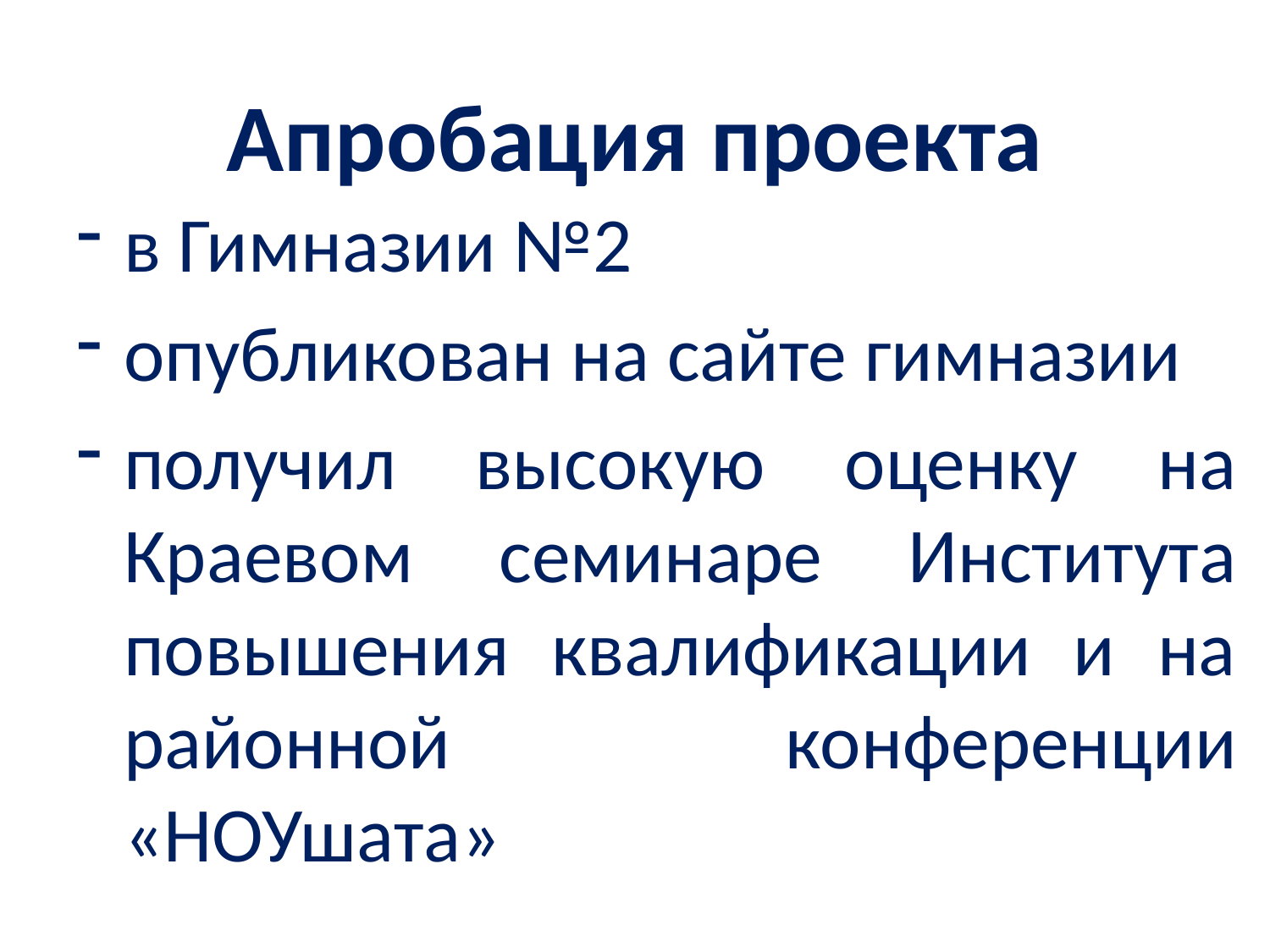

# Апробация проекта
в Гимназии №2
опубликован на сайте гимназии
получил высокую оценку на Краевом семинаре Института повышения квалификации и на районной конференции «НОУшата»